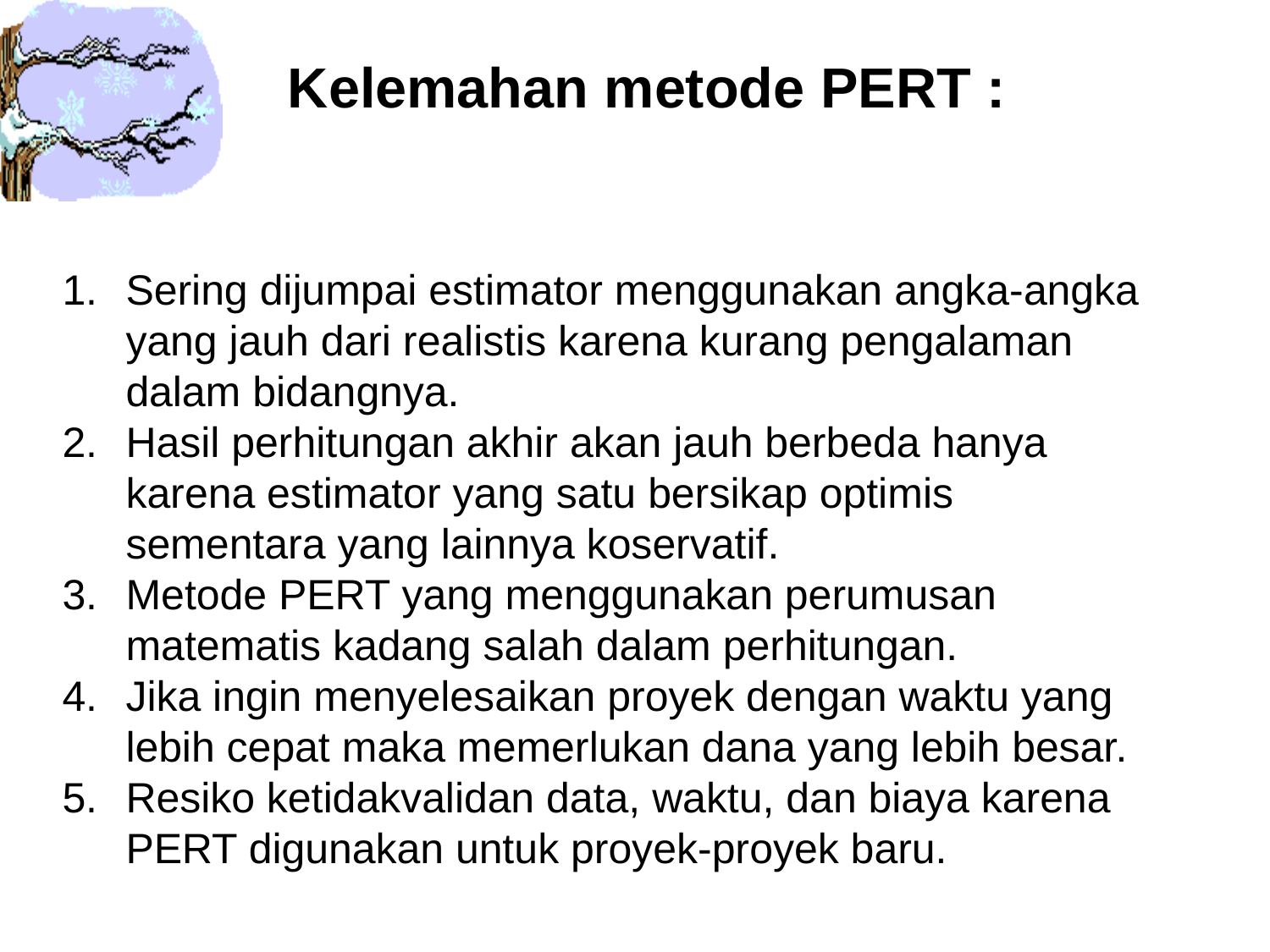

# Kelemahan metode PERT :

Sering dijumpai estimator menggunakan angka-angka yang jauh dari realistis karena kurang pengalaman dalam bidangnya.
Hasil perhitungan akhir akan jauh berbeda hanya karena estimator yang satu bersikap optimis sementara yang lainnya koservatif.
Metode PERT yang menggunakan perumusan matematis kadang salah dalam perhitungan.
Jika ingin menyelesaikan proyek dengan waktu yang lebih cepat maka memerlukan dana yang lebih besar.
Resiko ketidakvalidan data, waktu, dan biaya karena PERT digunakan untuk proyek-proyek baru.